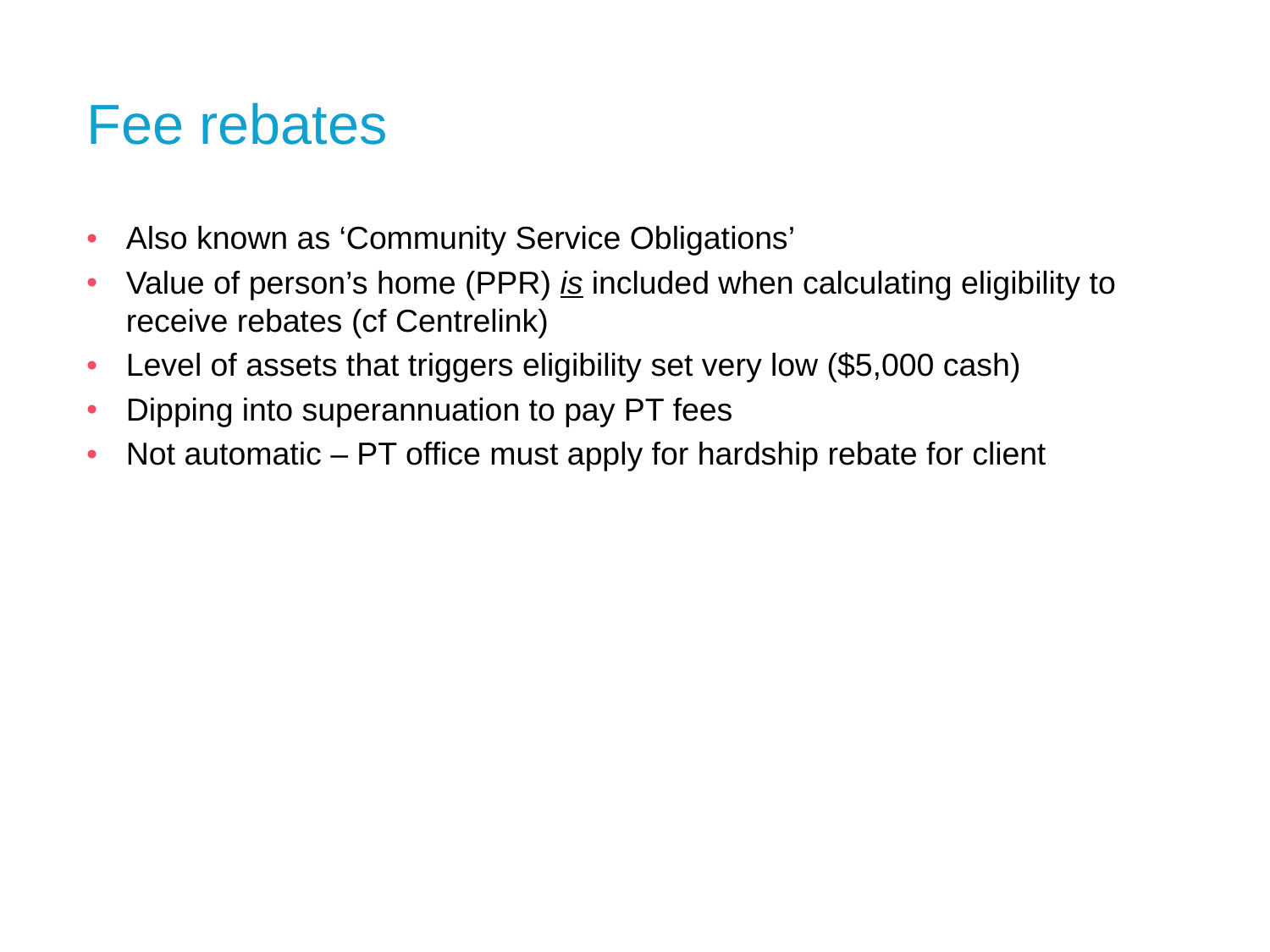

# Fee rebates
Also known as ‘Community Service Obligations’
Value of person’s home (PPR) is included when calculating eligibility to receive rebates (cf Centrelink)
Level of assets that triggers eligibility set very low ($5,000 cash)
Dipping into superannuation to pay PT fees
Not automatic – PT office must apply for hardship rebate for client